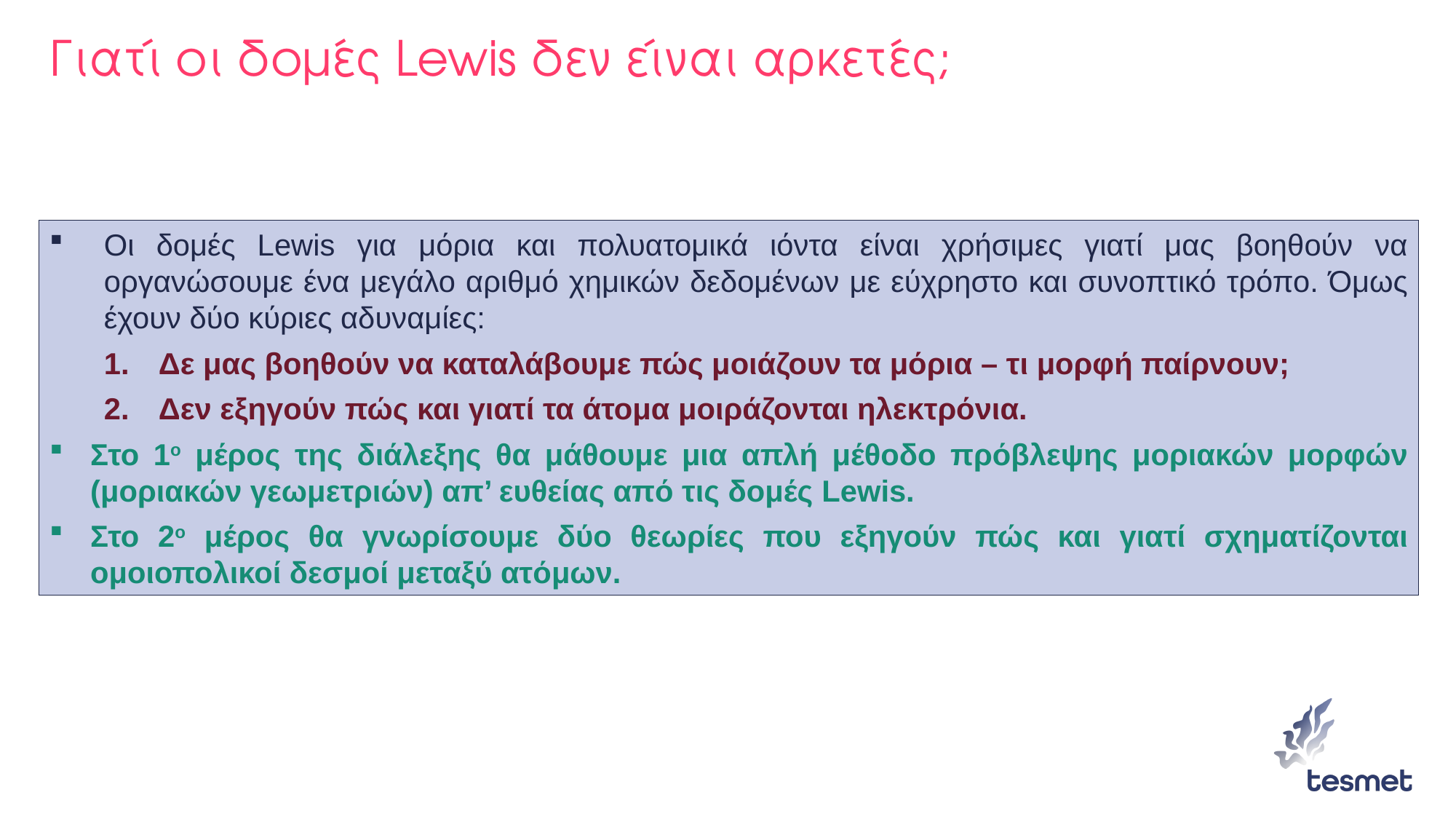

# Γιατί οι δομές Lewis δεν είναι αρκετές;
Οι δομές Lewis για μόρια και πολυατομικά ιόντα είναι χρήσιμες γιατί μας βοηθούν να οργανώσουμε ένα μεγάλο αριθμό χημικών δεδομένων με εύχρηστο και συνοπτικό τρόπο. Όμως έχουν δύο κύριες αδυναμίες:
Δε μας βοηθούν να καταλάβουμε πώς μοιάζουν τα μόρια – τι μορφή παίρνουν;
Δεν εξηγούν πώς και γιατί τα άτομα μοιράζονται ηλεκτρόνια.
Στο 1ο μέρος της διάλεξης θα μάθουμε μια απλή μέθοδο πρόβλεψης μοριακών μορφών (μοριακών γεωμετριών) απ’ ευθείας από τις δομές Lewis.
Στο 2ο μέρος θα γνωρίσουμε δύο θεωρίες που εξηγούν πώς και γιατί σχηματίζονται ομοιοπολικοί δεσμοί μεταξύ ατόμων.